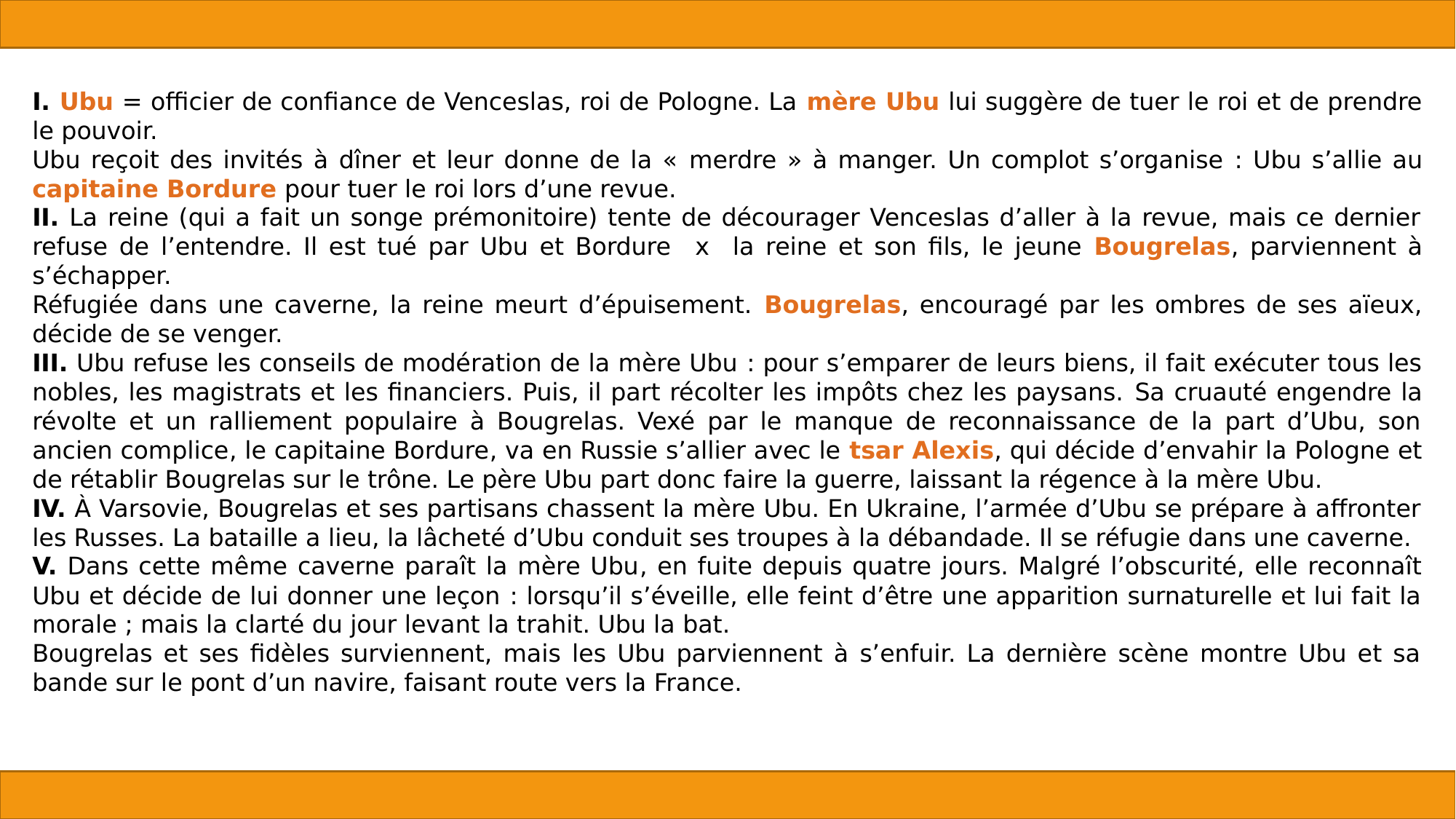

I. Ubu = officier de confiance de Venceslas, roi de Pologne. La mère Ubu lui suggère de tuer le roi et de prendre le pouvoir.
Ubu reçoit des invités à dîner et leur donne de la « merdre » à manger. Un complot s’organise : Ubu s’allie au capitaine Bordure pour tuer le roi lors d’une revue.
II. La reine (qui a fait un songe prémonitoire) tente de décourager Venceslas d’aller à la revue, mais ce dernier refuse de l’entendre. Il est tué par Ubu et Bordure  x  la reine et son fils, le jeune Bougrelas, parviennent à s’échapper.
Réfugiée dans une caverne, la reine meurt d’épuisement. Bougrelas, encouragé par les ombres de ses aïeux, décide de se venger.
III. Ubu refuse les conseils de modération de la mère Ubu : pour s’emparer de leurs biens, il fait exécuter tous les nobles, les magistrats et les financiers. Puis, il part récolter les impôts chez les paysans. Sa cruauté engendre la révolte et un ralliement populaire à Bougrelas. Vexé par le manque de reconnaissance de la part d’Ubu, son ancien complice, le capitaine Bordure, va en Russie s’allier avec le tsar Alexis, qui décide d’envahir la Pologne et de rétablir Bougrelas sur le trône. Le père Ubu part donc faire la guerre, laissant la régence à la mère Ubu.
IV. À Varsovie, Bougrelas et ses partisans chassent la mère Ubu. En Ukraine, l’armée d’Ubu se prépare à affronter les Russes. La bataille a lieu, la lâcheté d’Ubu conduit ses troupes à la débandade. Il se réfugie dans une caverne.
V. Dans cette même caverne paraît la mère Ubu, en fuite depuis quatre jours. Malgré l’obscurité, elle reconnaît Ubu et décide de lui donner une leçon : lorsqu’il s’éveille, elle feint d’être une apparition surnaturelle et lui fait la morale ; mais la clarté du jour levant la trahit. Ubu la bat.
Bougrelas et ses fidèles surviennent, mais les Ubu parviennent à s’enfuir. La dernière scène montre Ubu et sa bande sur le pont d’un navire, faisant route vers la France.